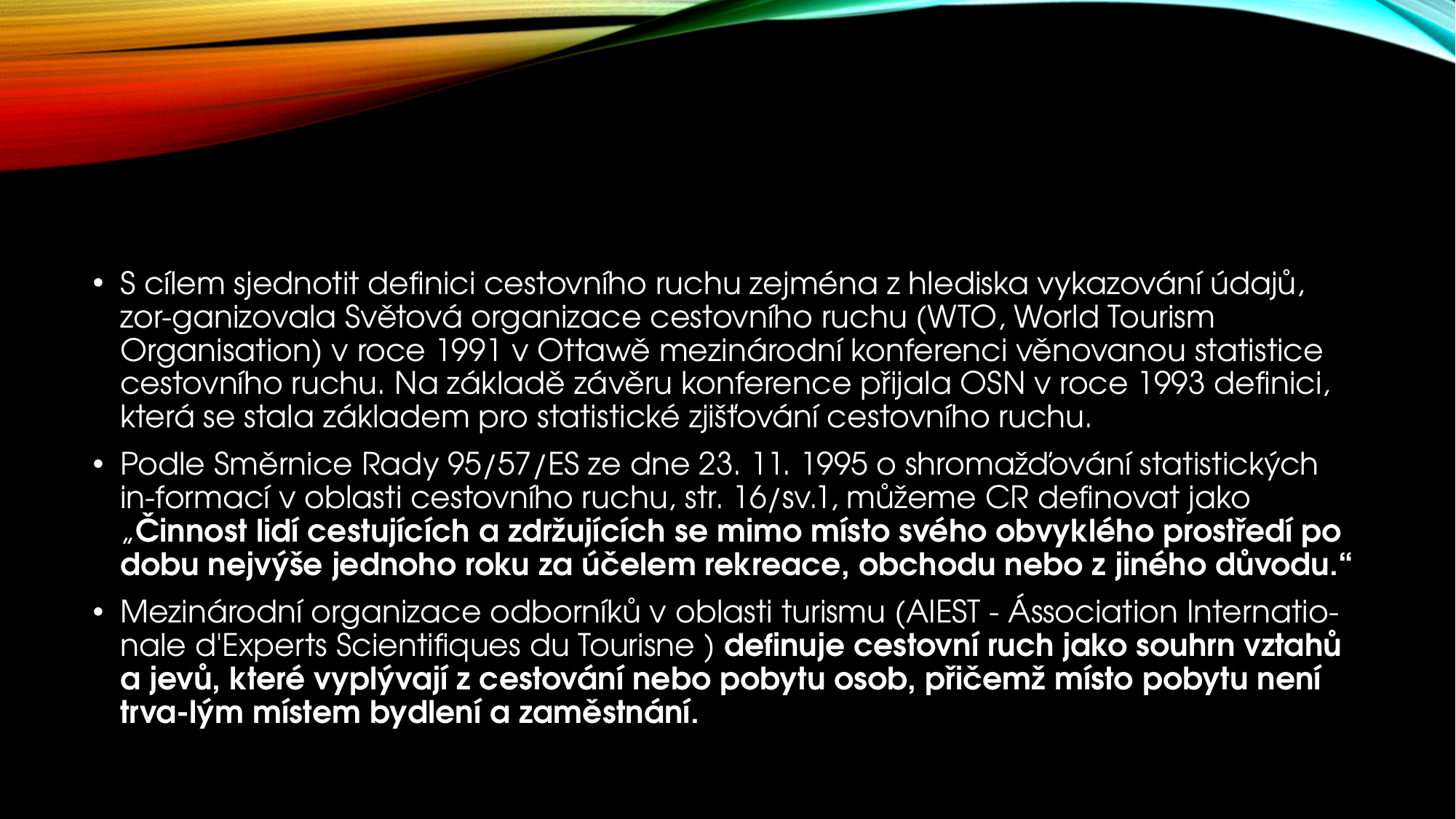

#
S cílem sjednotit definici cestovního ruchu zejména z hlediska vykazování údajů, zor-ganizovala Světová organizace cestovního ruchu (WTO, World Tourism Organisation) v roce 1991 v Ottawě mezinárodní konferenci věnovanou statistice cestovního ruchu. Na základě závěru konference přijala OSN v roce 1993 definici, která se stala základem pro statistické zjišťování cestovního ruchu.
Podle Směrnice Rady 95/57/ES ze dne 23. 11. 1995 o shromažďování statistických in-formací v oblasti cestovního ruchu, str. 16/sv.1, můžeme CR definovat jako „Činnost lidí cestujících a zdržujících se mimo místo svého obvyklého prostředí po dobu nejvýše jednoho roku za účelem rekreace, obchodu nebo z jiného důvodu.“
Mezinárodní organizace odborníků v oblasti turismu (AIEST - Ássociation Internatio-nale d'Experts Scientifiques du Tourisne ) definuje cestovní ruch jako souhrn vztahů a jevů, které vyplývají z cestování nebo pobytu osob, přičemž místo pobytu není trva-lým místem bydlení a zaměstnání.